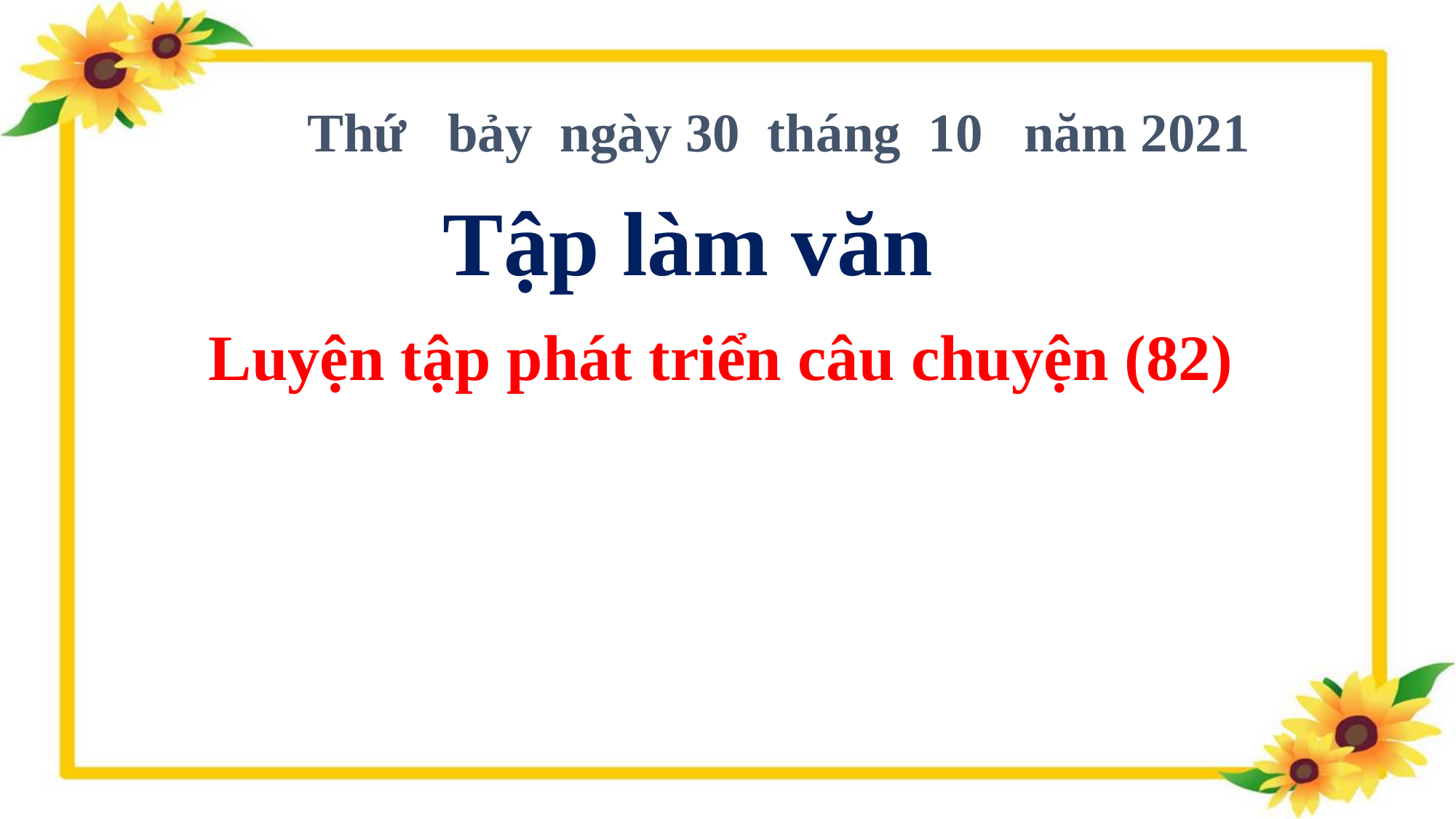

Thứ   bảy  ngày 30  tháng  10   năm 2021
Tập làm văn
Luyện tập phát triển câu chuyện (82)
#